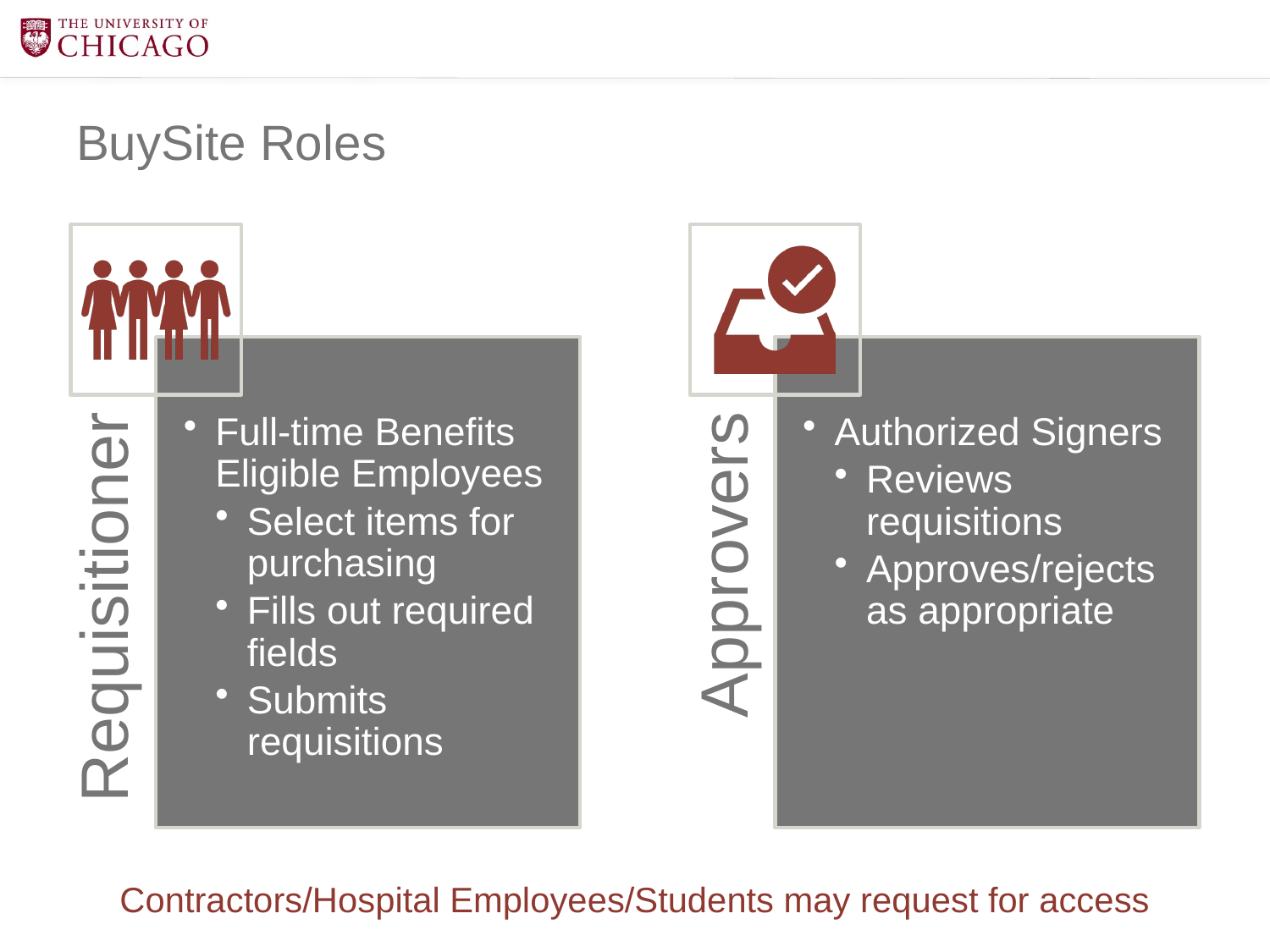

# BuySite Roles
Requisitioner
Full-time Benefits Eligible Employees
Select items for purchasing
Fills out required fields
Submits requisitions
Approvers
Authorized Signers
Reviews requisitions
Approves/rejects as appropriate

Contractors/Hospital Employees/Students may request for access